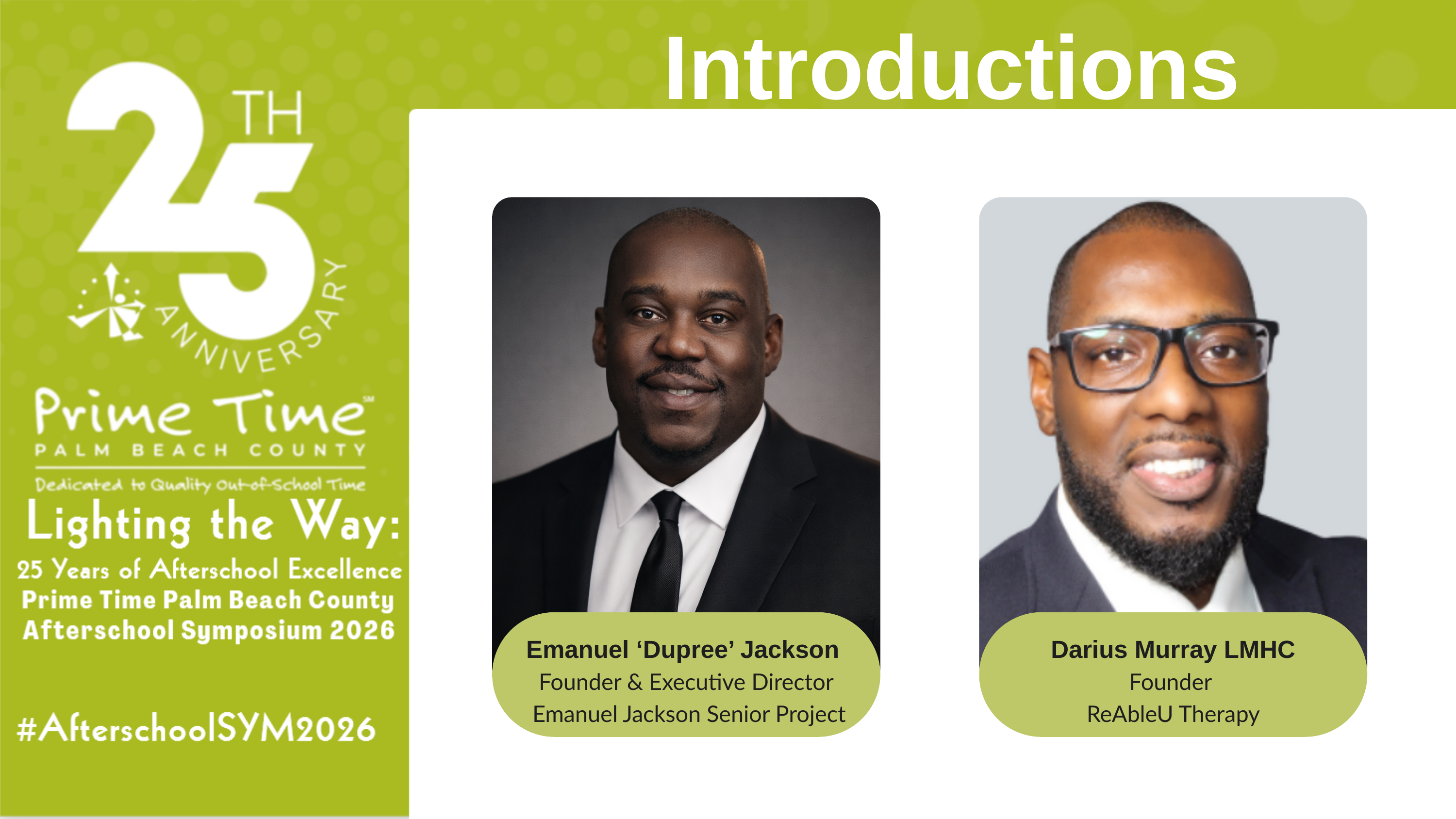

Introductions

Emanuel ‘Dupree’ Jackson
Founder & Executive Director
 Emanuel Jackson Senior Project
Darius Murray LMHC
Founder
ReAbleU Therapy